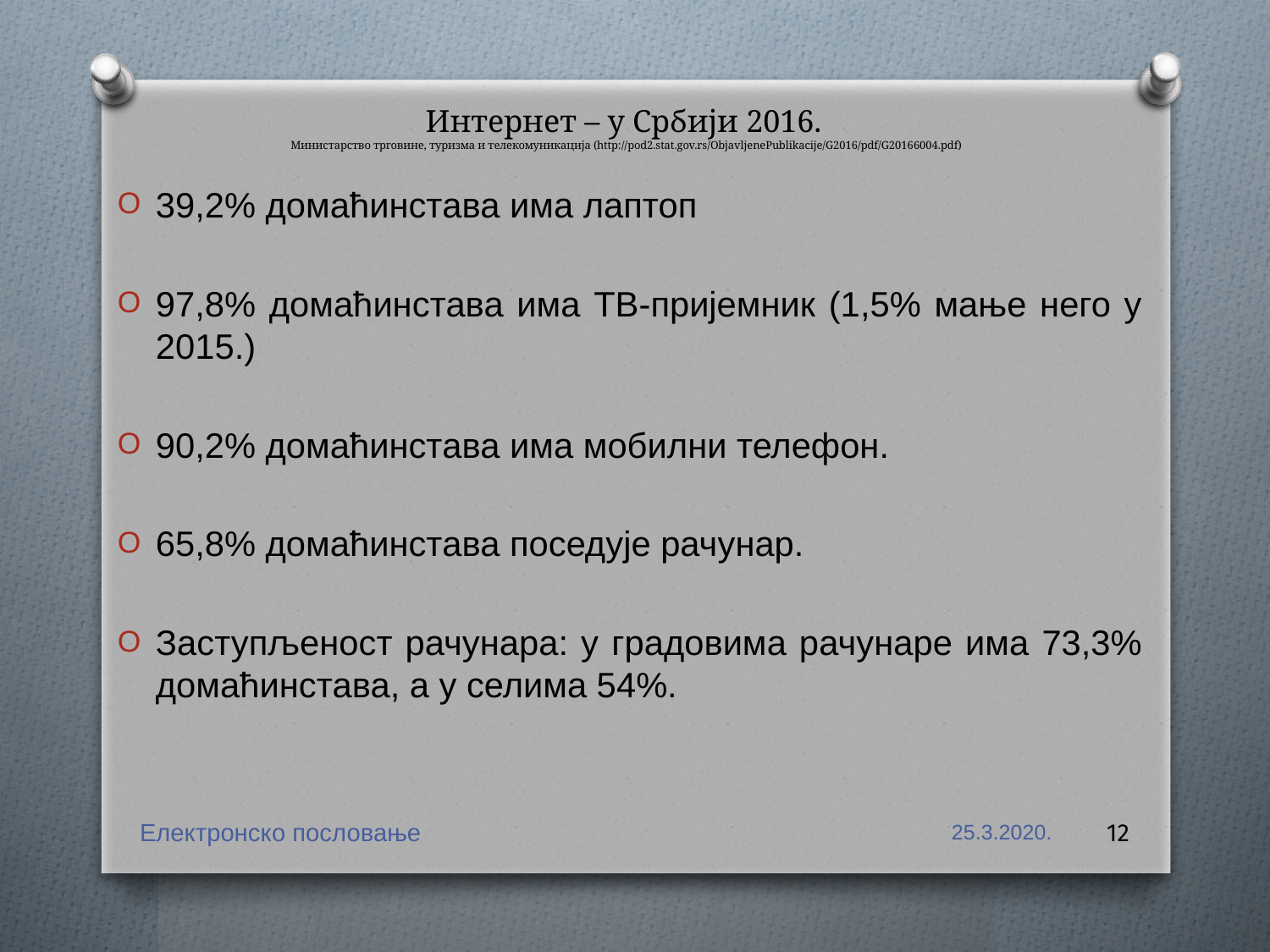

# Интернет – у Србији 2016. Министарство трговине, туризма и телекомуникација (http://pod2.stat.gov.rs/ObjavljenePublikacije/G2016/pdf/G20166004.pdf)
39,2% домаћинстава има лаптоп

97,8% домаћинстава има ТВ-пријемник (1,5% мање него у 2015.)

90,2% домаћинстава има мобилни телефон.

65,8% домаћинстава поседује рачунар.

Заступљеност рачунара: у градовима рачунаре има 73,3% домаћинстава, а у селима 54%.

Електронско пословање
25.3.2020.
12